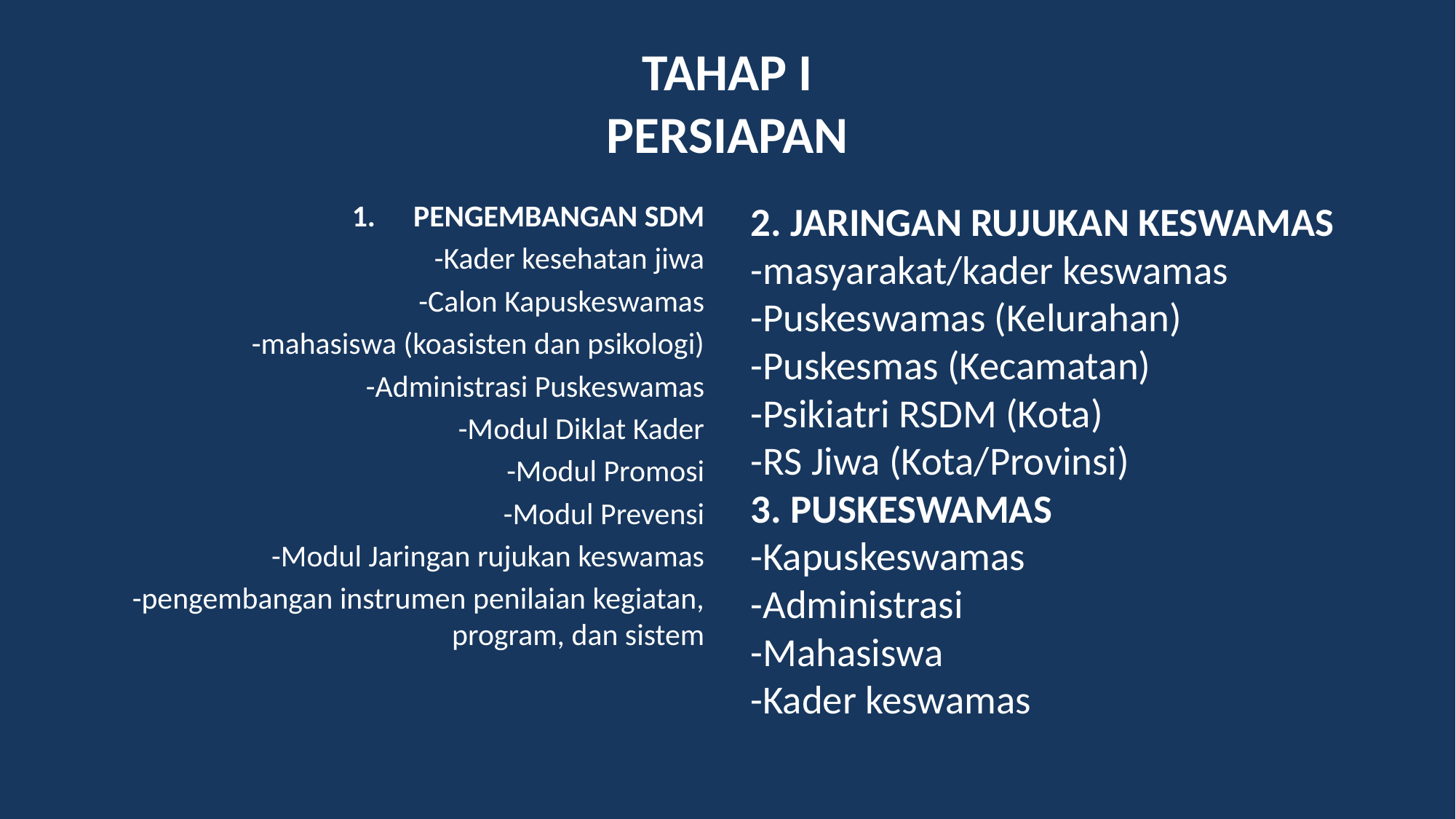

# TAHAP I PERSIAPAN
PENGEMBANGAN SDM
-Kader kesehatan jiwa
-Calon Kapuskeswamas
-mahasiswa (koasisten dan psikologi)
-Administrasi Puskeswamas
-Modul Diklat Kader
-Modul Promosi
-Modul Prevensi
-Modul Jaringan rujukan keswamas
-pengembangan instrumen penilaian kegiatan, program, dan sistem
2. JARINGAN RUJUKAN KESWAMAS
-masyarakat/kader keswamas
-Puskeswamas (Kelurahan)
-Puskesmas (Kecamatan)
-Psikiatri RSDM (Kota)
-RS Jiwa (Kota/Provinsi)
3. PUSKESWAMAS
-Kapuskeswamas
-Administrasi
-Mahasiswa
-Kader keswamas